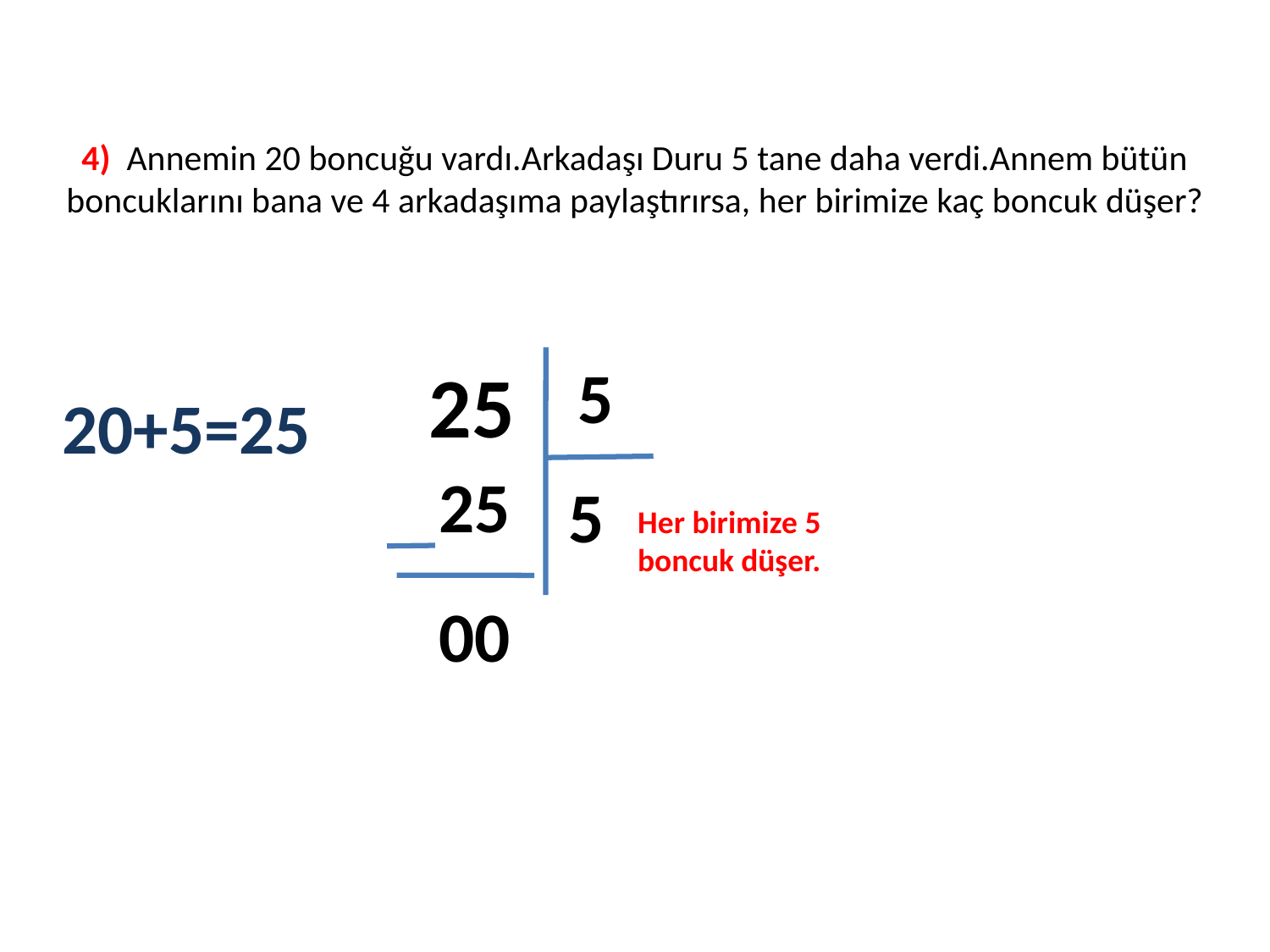

# 4)  Annemin 20 boncuğu vardı.Arkadaşı Duru 5 tane daha verdi.Annem bütün boncuklarını bana ve 4 arkadaşıma paylaştırırsa, her birimize kaç boncuk düşer?
25
5
20+5=25
25
5
Her birimize 5 boncuk düşer.
00